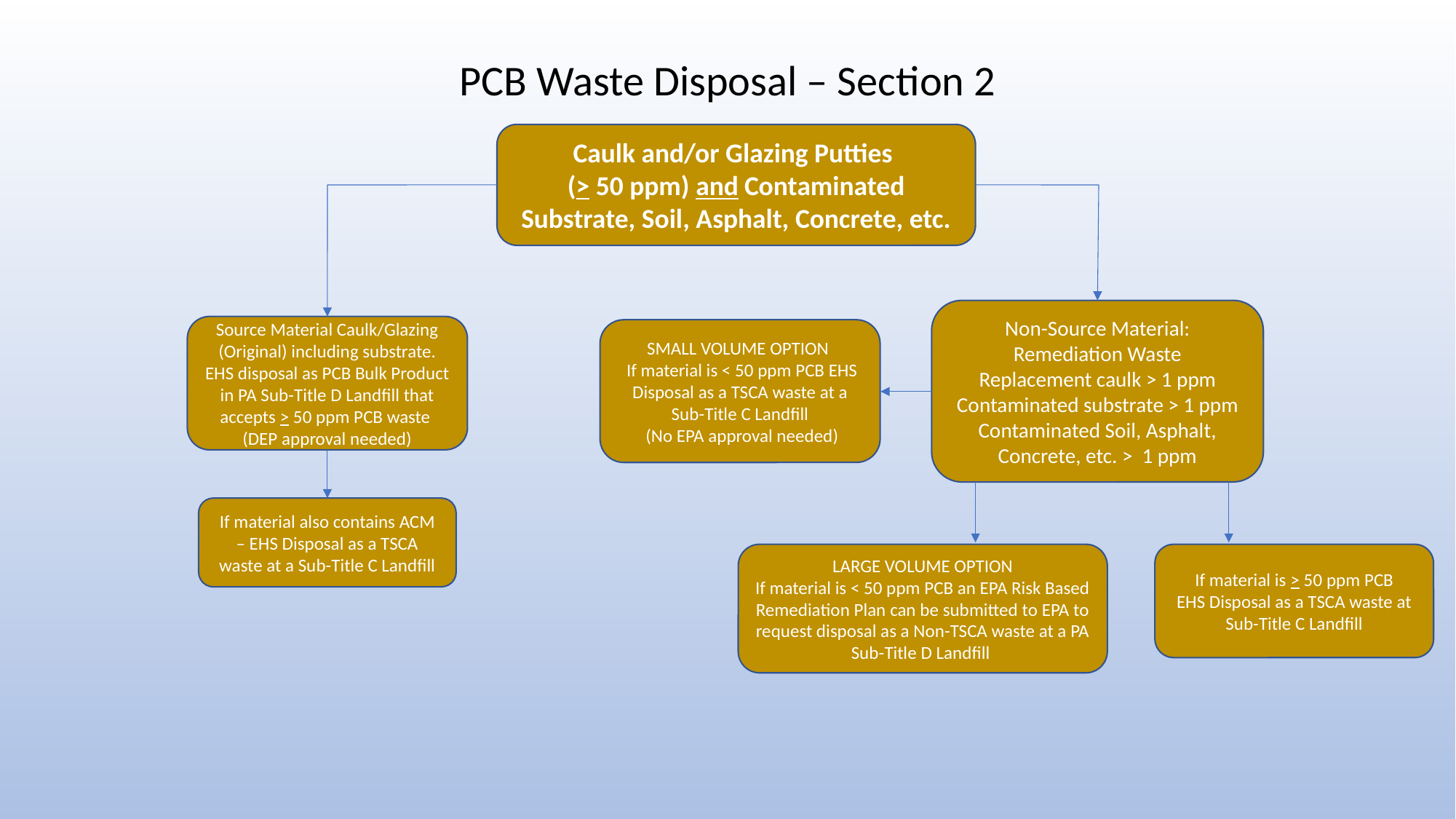

PCB Waste Disposal – Section 2
Caulk and/or Glazing Putties
(> 50 ppm) and Contaminated Substrate, Soil, Asphalt, Concrete, etc.

Non-Source Material: Remediation Waste
Replacement caulk > 1 ppm
Contaminated substrate > 1 ppm
Contaminated Soil, Asphalt, Concrete, etc. >  1 ppm

Source Material Caulk/Glazing (Original) including substrate. EHS disposal as PCB Bulk Product in PA Sub-Title D Landfill that accepts > 50 ppm PCB waste
(DEP approval needed)

SMALL VOLUME OPTION
 If material is < 50 ppm PCB EHS Disposal as a TSCA waste at a Sub-Title C Landfill
 (No EPA approval needed)

If material also contains ACM – EHS Disposal as a TSCA waste at a Sub-Title C Landfill
LARGE VOLUME OPTION
If material is < 50 ppm PCB an EPA Risk Based Remediation Plan can be submitted to EPA to request disposal as a Non-TSCA waste at a PA Sub-Title D Landfill

 If material is > 50 ppm PCB
EHS Disposal as a TSCA waste at Sub-Title C Landfill